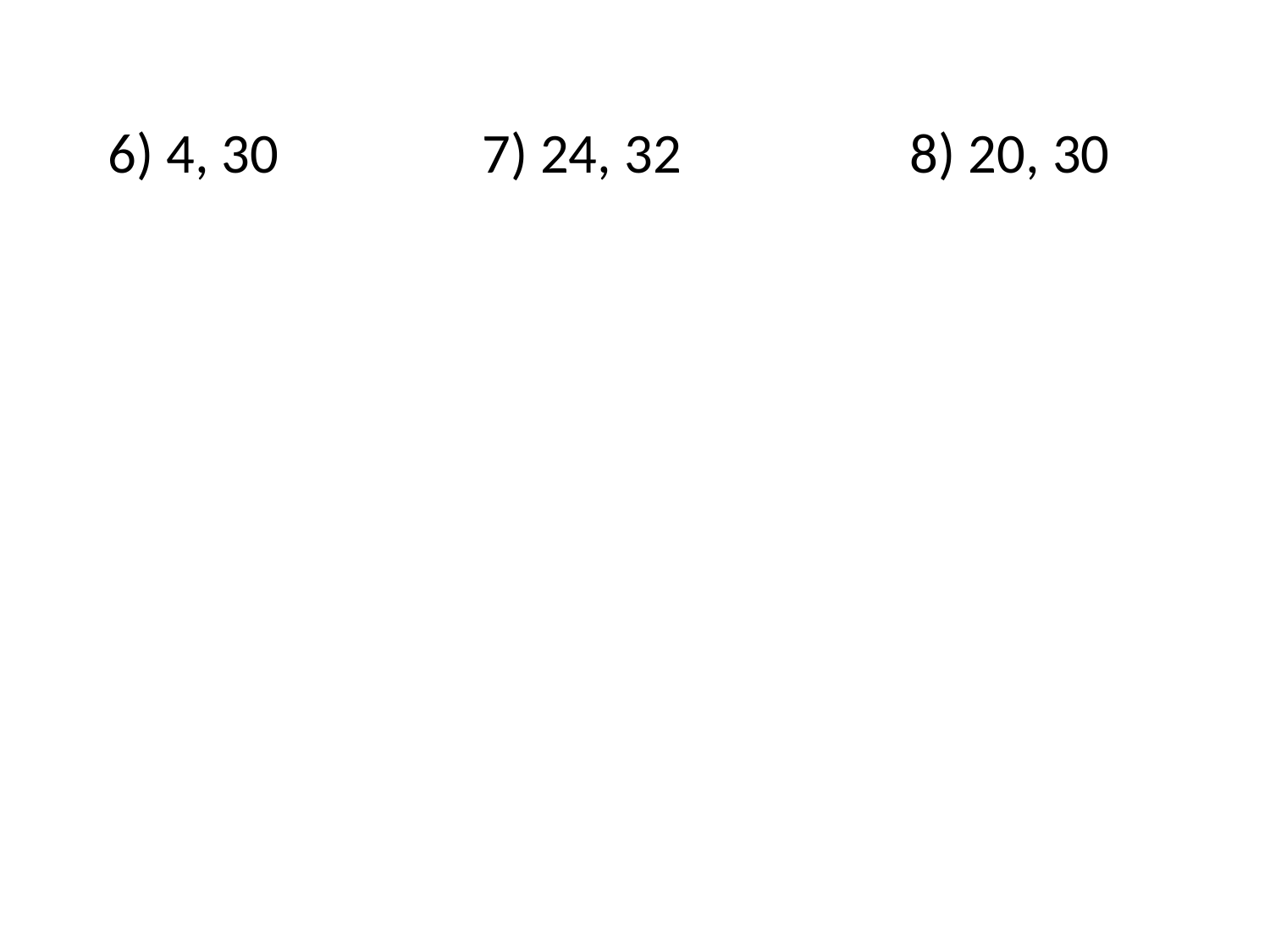

6) 4, 30                7) 24, 32                  8) 20, 30